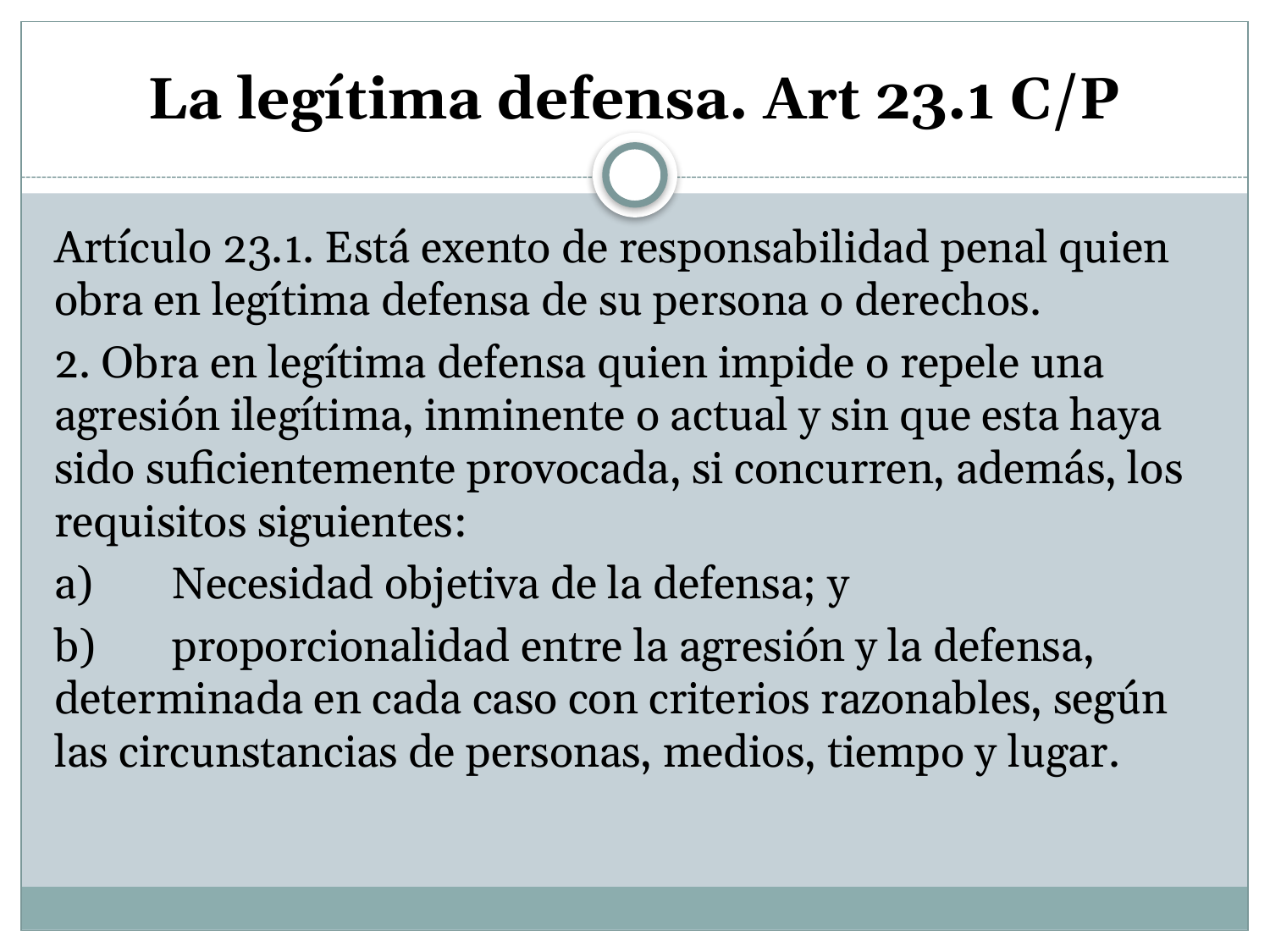

# La legítima defensa. Art 23.1 C/P
Artículo 23.1. Está exento de responsabilidad penal quien obra en legítima defensa de su persona o derechos.
2. Obra en legítima defensa quien impide o repele una agresión ilegítima, inminente o actual y sin que esta haya sido suficientemente provocada, si concurren, además, los requisitos siguientes:
a)	Necesidad objetiva de la defensa; y
b)	proporcionalidad entre la agresión y la defensa, determinada en cada caso con criterios razonables, según las circunstancias de personas, medios, tiempo y lugar.